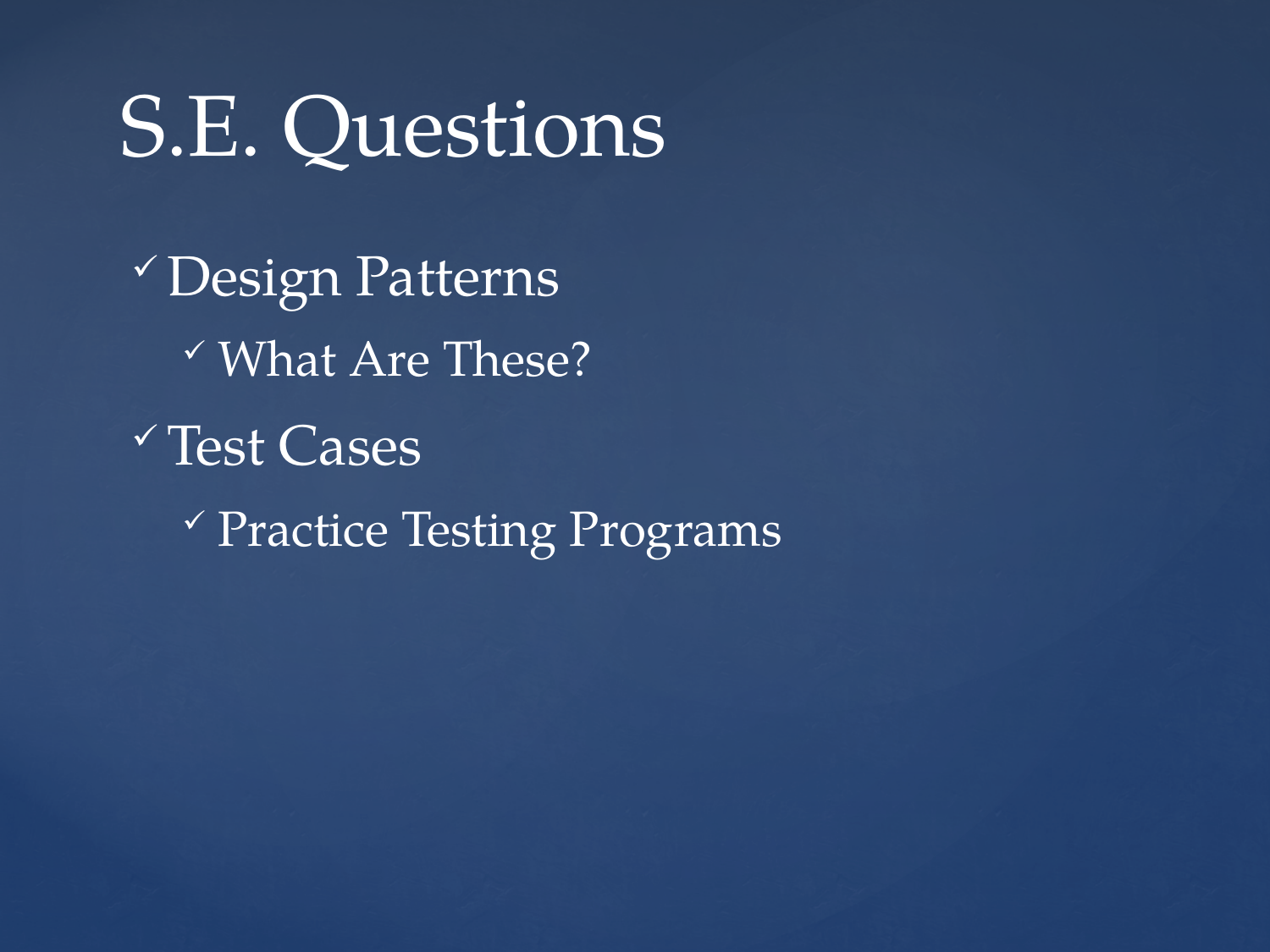

# S.E. Questions
Design Patterns
What Are These?
Test Cases
Practice Testing Programs